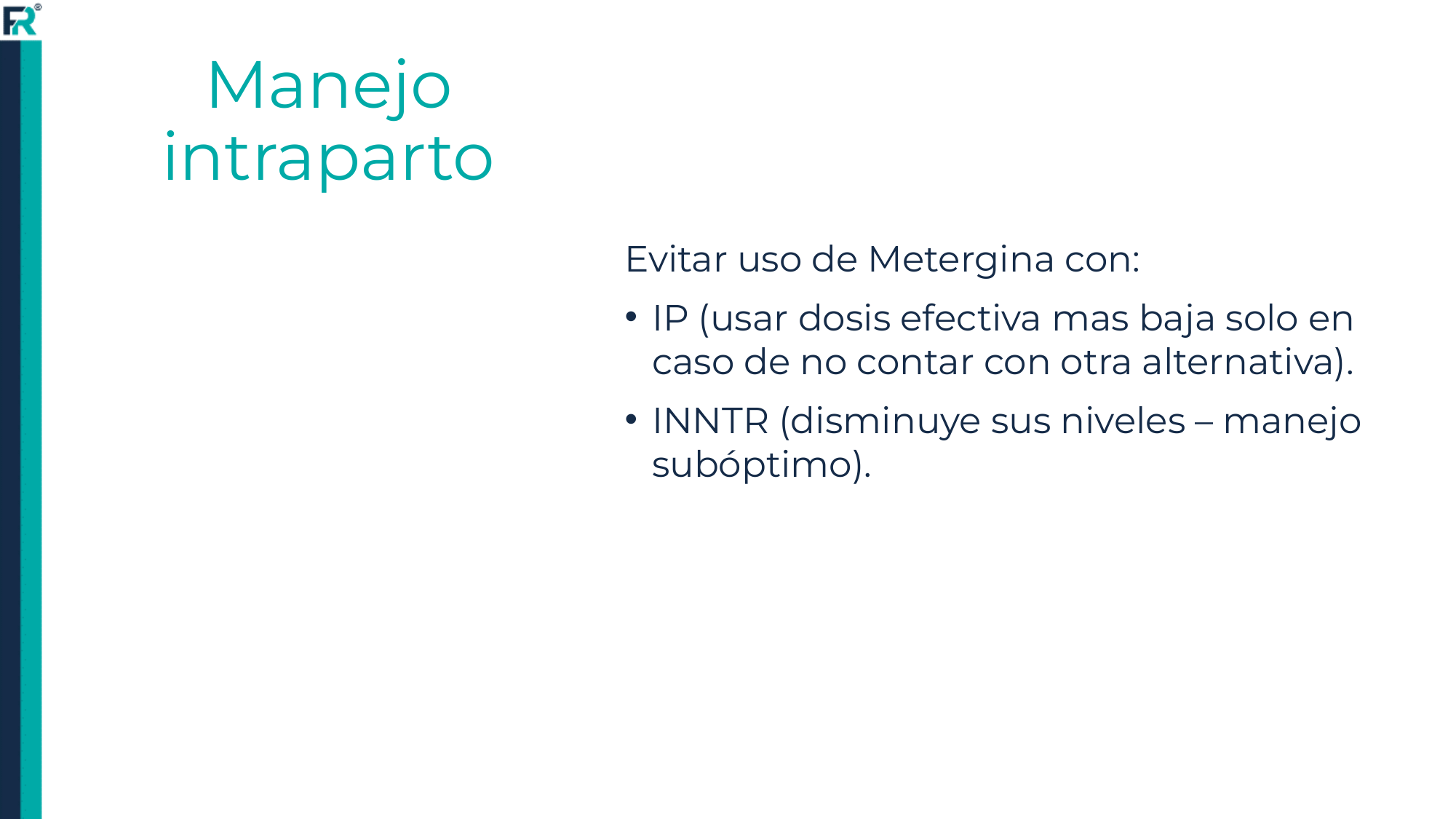

# Manejo intraparto
Evitar uso de Metergina con:
IP (usar dosis efectiva mas baja solo en caso de no contar con otra alternativa).
INNTR (disminuye sus niveles – manejo subóptimo).